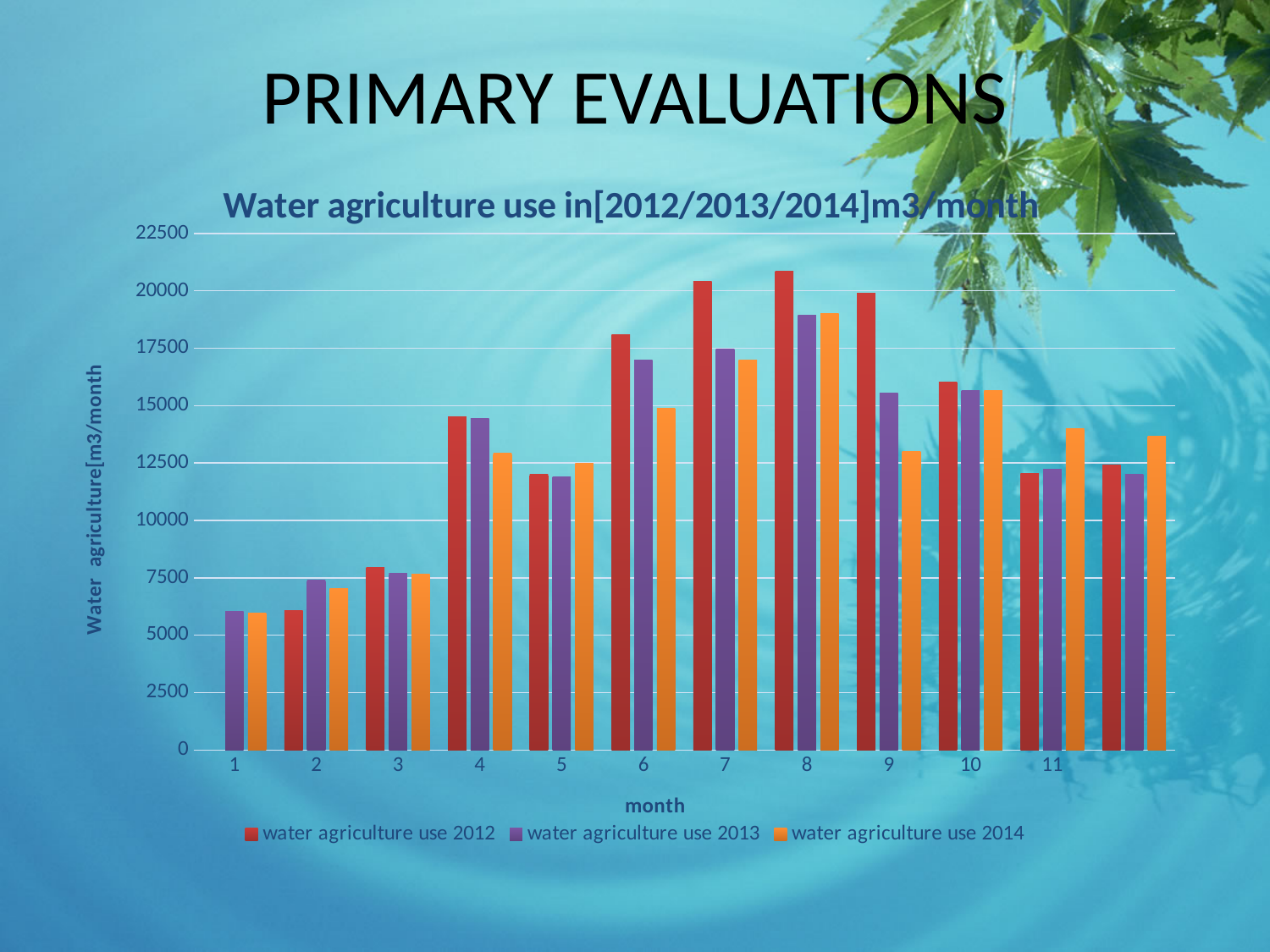

# PRIMARY EVALUATIONS

### Chart: Water agriculture use in[2012/2013/2014]m3/month

| Category |  |  |  |
|---|---|---|---|